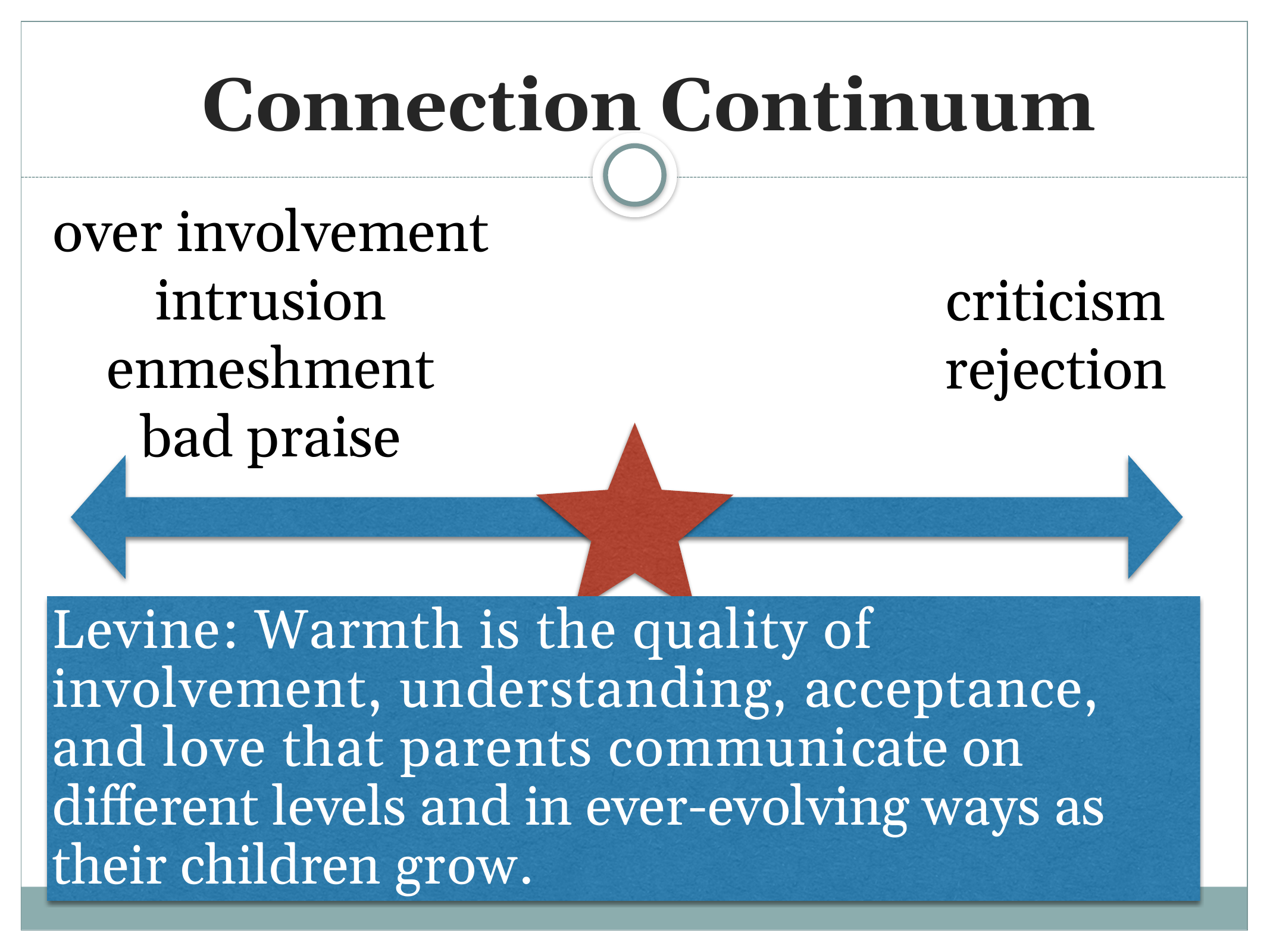

Connection Continuum
over involvement
intrusion
enmeshment
bad praise
criticism
rejection

Levine: Warmth is the quality of involvement, understanding, acceptance, and love that parents communicate on different levels and in ever-evolving ways as their children grow.
optimal connection